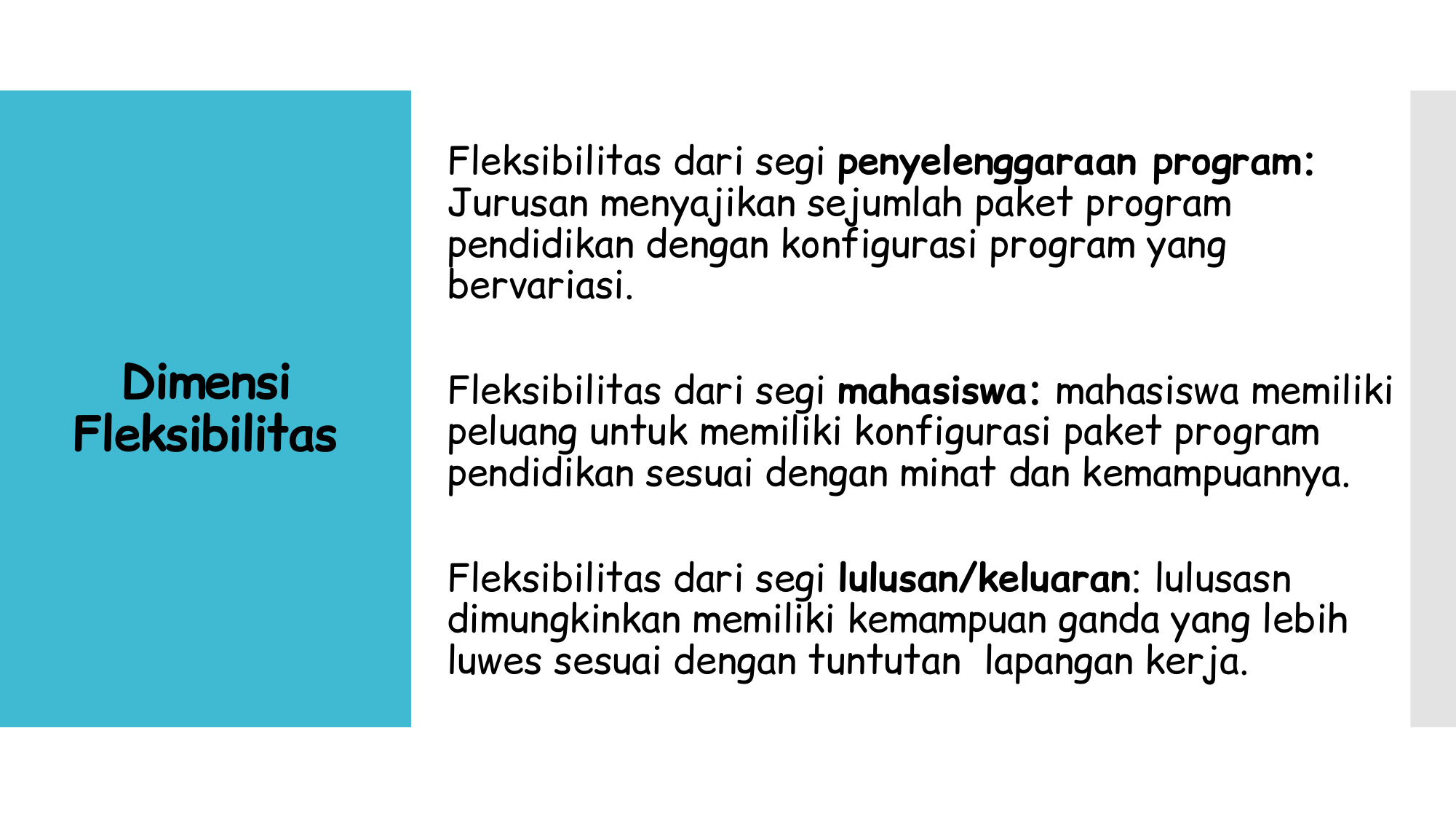

Fleksibilitas dari segi penyelenggaraan program:  Jurusan menyajikan sejumlah paket program pendidikan dengan konfigurasi program yang bervariasi.

Fleksibilitas dari segi mahasiswa: mahasiswa memiliki peluang untuk memiliki konfigurasi paket program pendidikan sesuai dengan minat dan kemampuannya.

Fleksibilitas dari segi lulusan/keluaran: lulusasn dimungkinkan memiliki kemampuan ganda yang lebih luwes sesuai dengan tuntutan  lapangan kerja.

# Dimensi Fleksibilitas